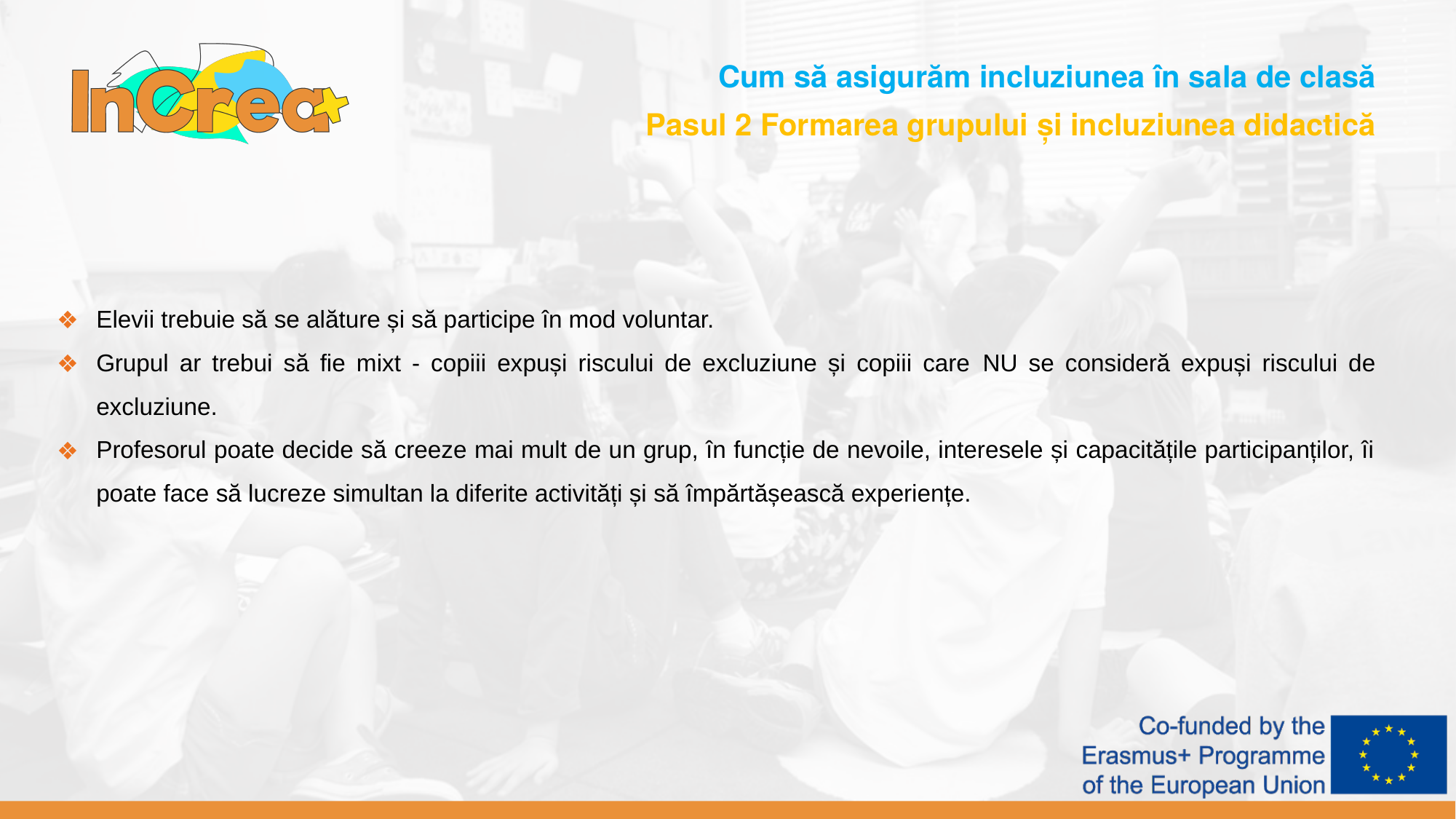

Cum să asigurăm incluziunea în sala de clasă
Pasul 2 Formarea grupului și incluziunea didactică
Elevii trebuie să se alăture și să participe în mod voluntar.
Grupul ar trebui să fie mixt - copiii expuși riscului de excluziune și copiii care NU se consideră expuși riscului de excluziune.
Profesorul poate decide să creeze mai mult de un grup, în funcție de nevoile, interesele și capacitățile participanților, îi poate face să lucreze simultan la diferite activități și să împărtășească experiențe.